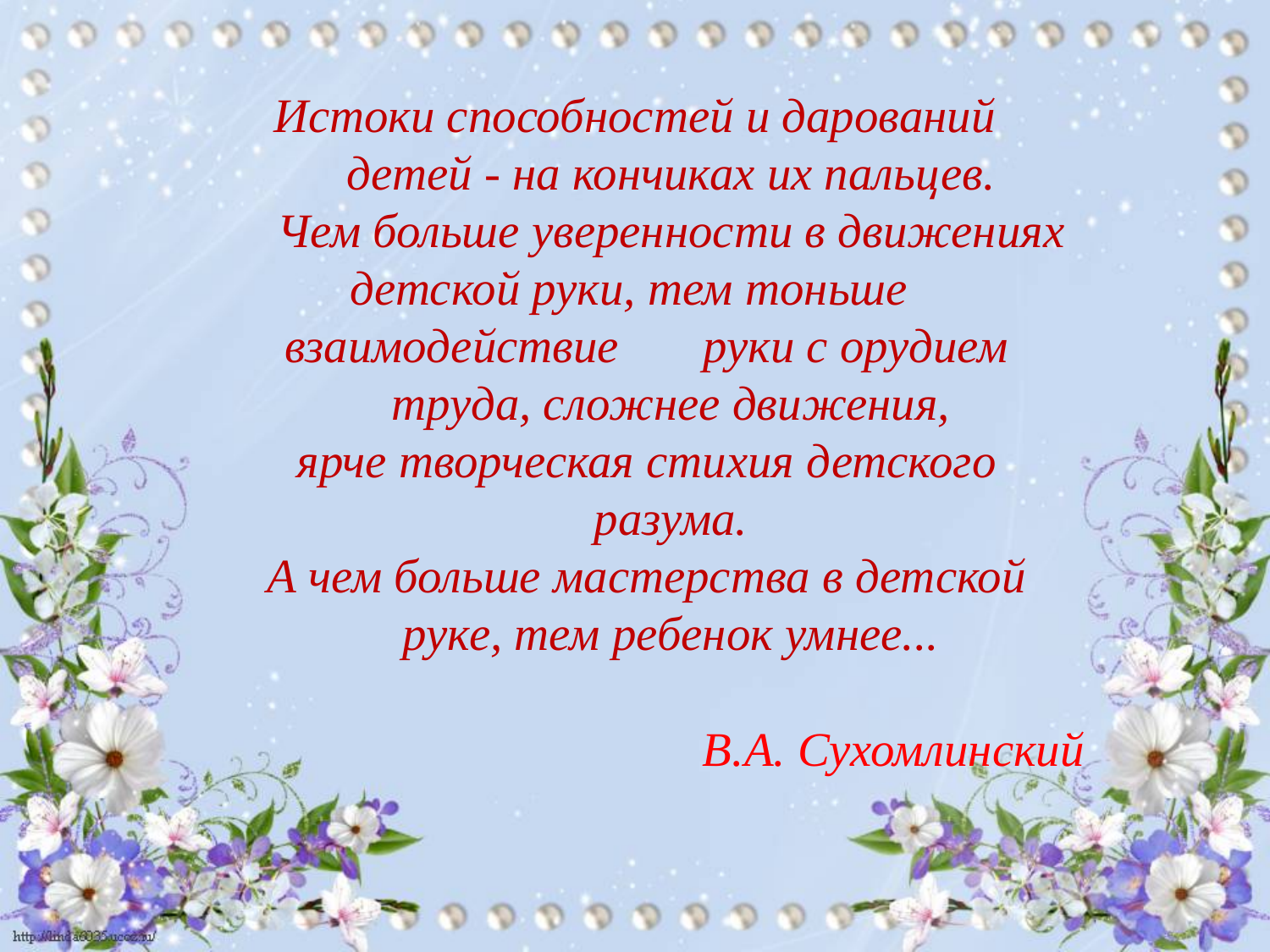

# Истоки способностей и дарований детей - на кончиках их пальцев. Чем больше уверенности в движениях детской руки, тем тоньше взаимодействие       руки с орудием труда, сложнее движения, ярче творческая стихия детского разума. А чем больше мастерства в детской руке, тем ребенок умнее... В.А. Сухомлинский